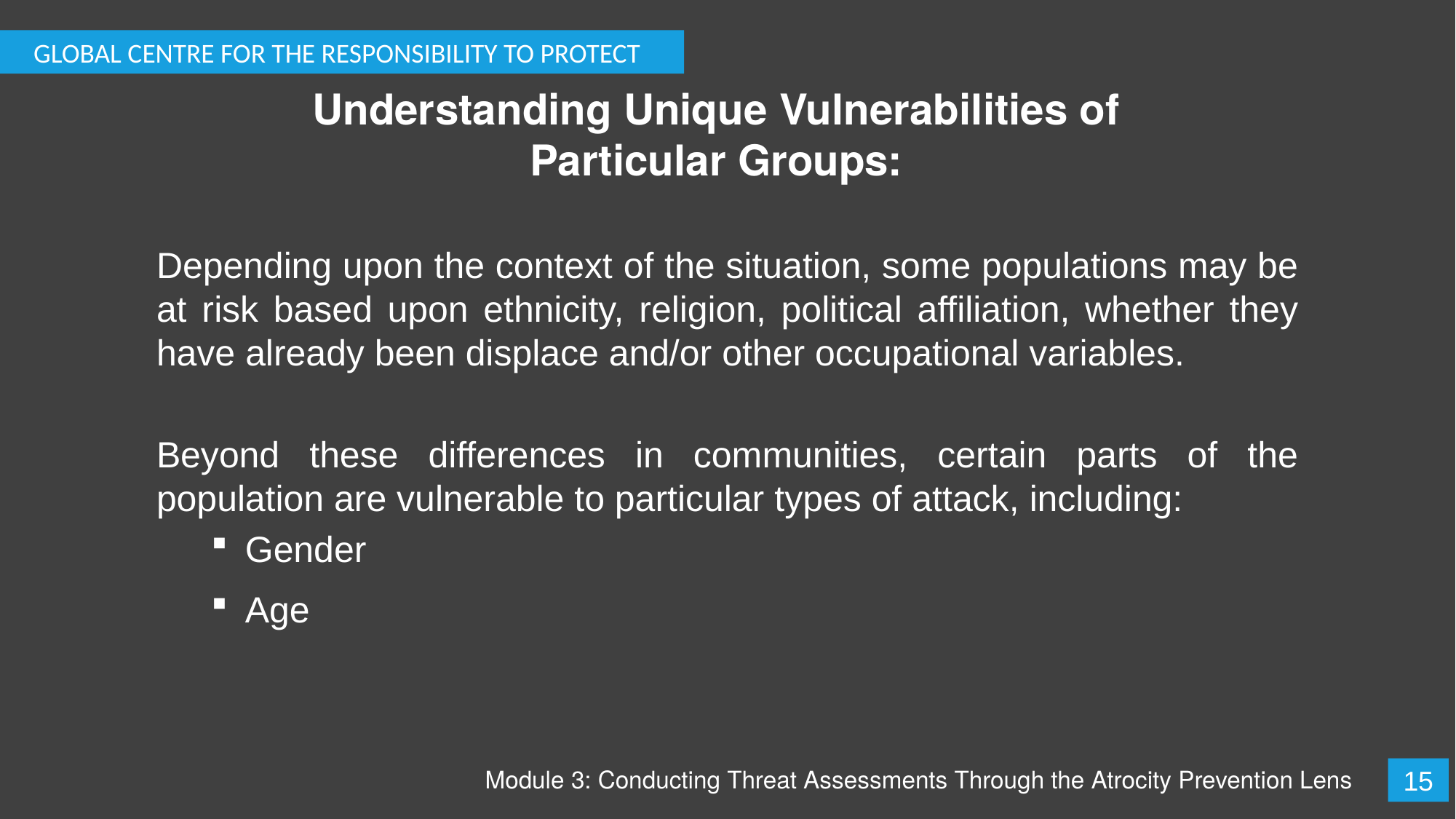

GLOBAL CENTRE FOR THE RESPONSIBILITY TO PROTECT
# Understanding Unique Vulnerabilities of Particular Groups:
Depending upon the context of the situation, some populations may be at risk based upon ethnicity, religion, political affiliation, whether they have already been displace and/or other occupational variables.

Beyond these differences in communities, certain parts of the population are vulnerable to particular types of attack, including:
Gender
Age

15
Module 3: Conducting Threat Assessments Through the Atrocity Prevention Lens